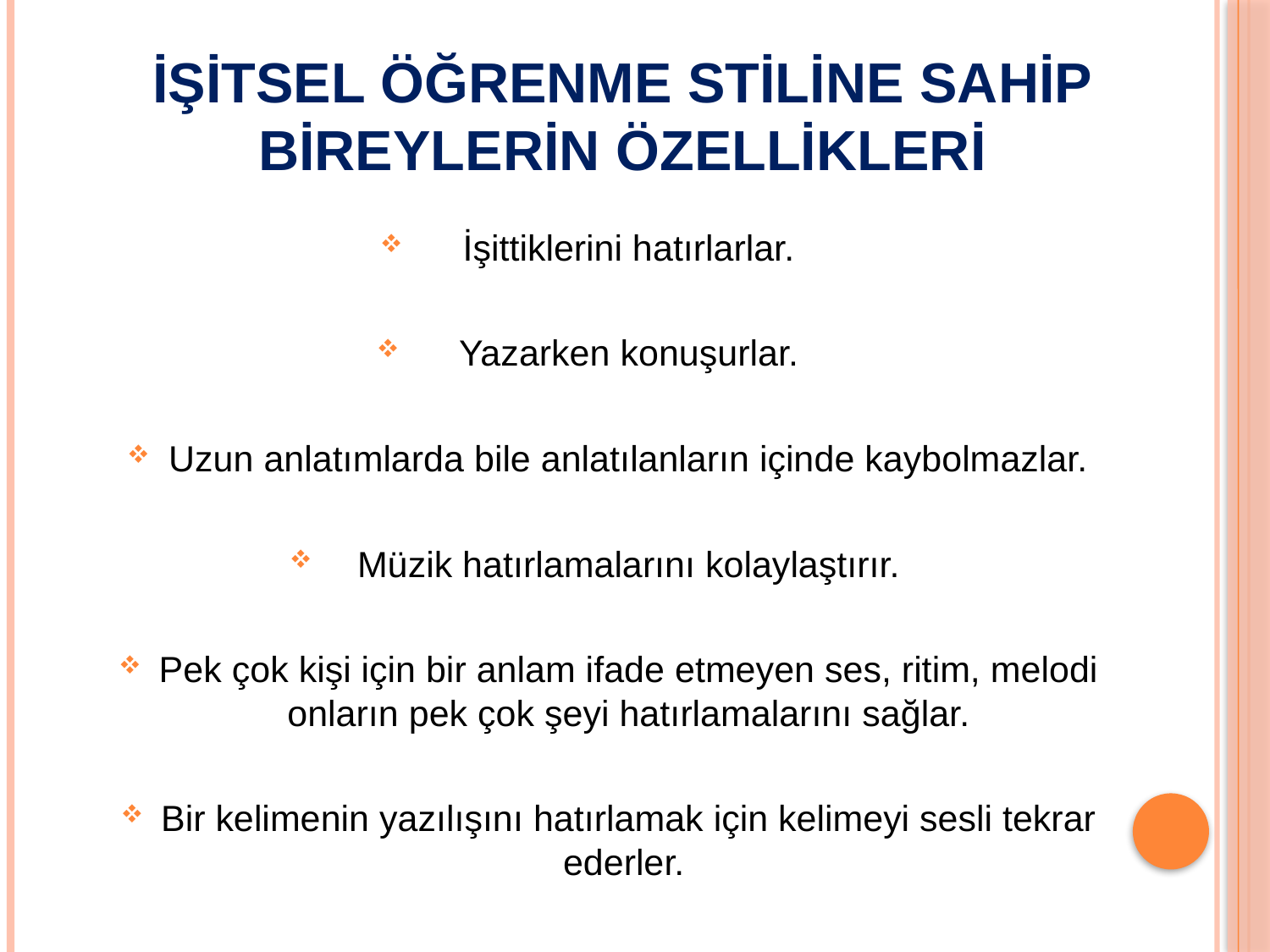

# İŞİTSEL ÖĞRENME STİLİNE SAHİP BİREYLERİN ÖZELLİKLERİ
İşittiklerini hatırlarlar.

Yazarken konuşurlar.

Uzun anlatımlarda bile anlatılanların içinde kaybolmazlar.

Müzik hatırlamalarını kolaylaştırır.

Pek çok kişi için bir anlam ifade etmeyen ses, ritim, melodi onların pek çok şeyi hatırlamalarını sağlar.

Bir kelimenin yazılışını hatırlamak için kelimeyi sesli tekrar ederler.